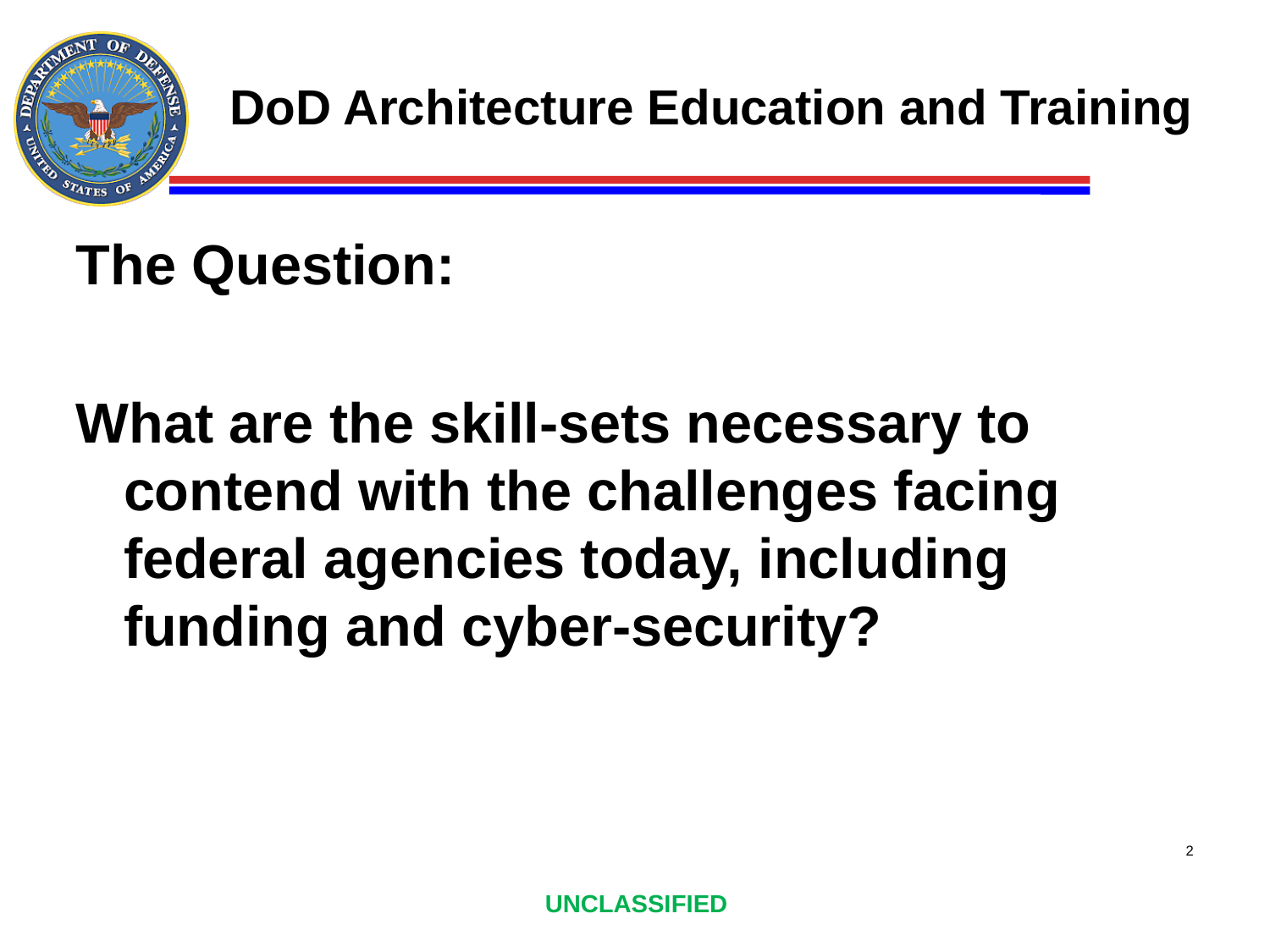

# DoD Architecture Education and Training
The Question:

What are the skill-sets necessary to contend with the challenges facing federal agencies today, including funding and cyber-security?

2